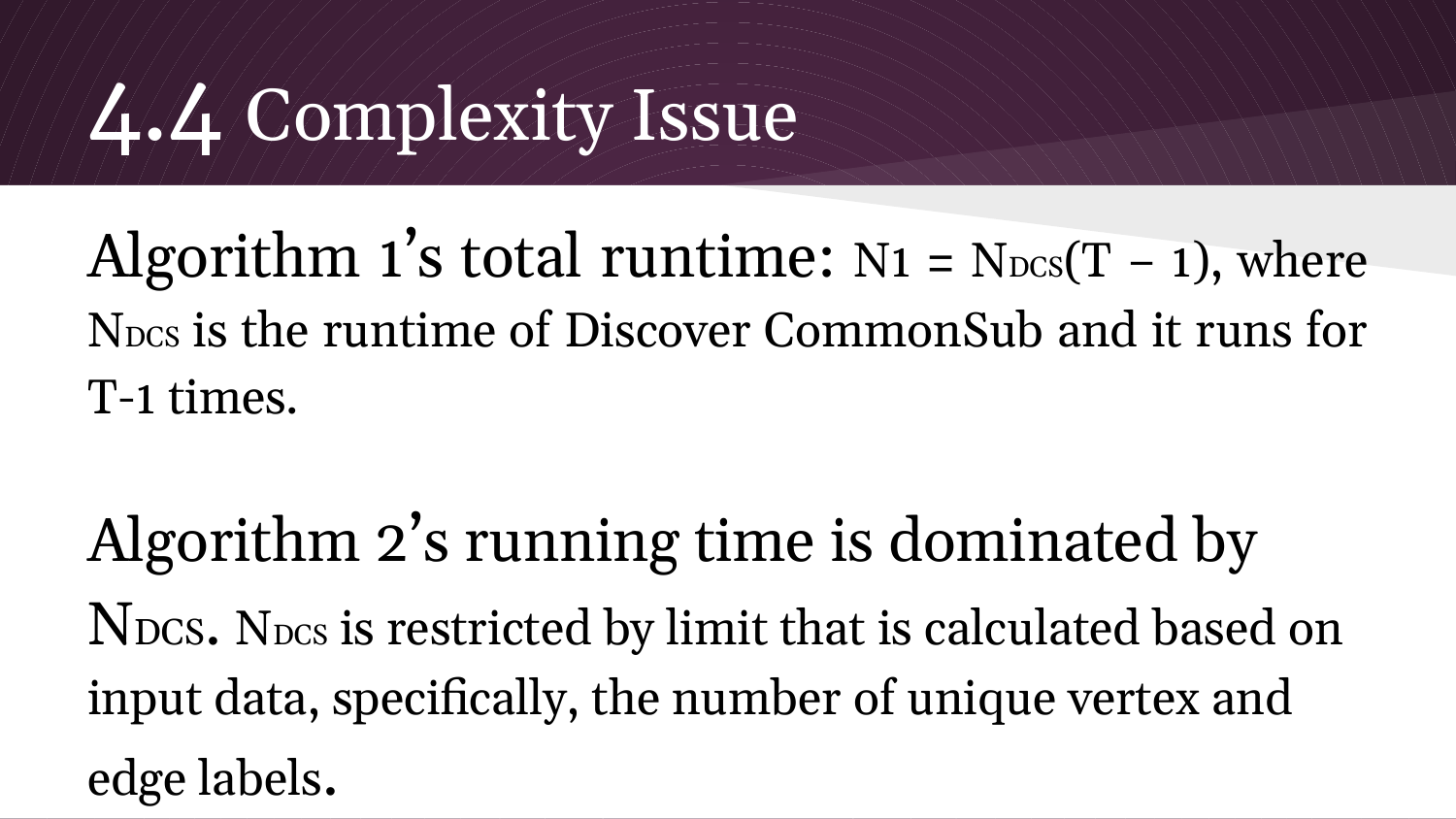

# 4.4 Complexity Issue
Algorithm 1’s total runtime: N1 = NDCS(T − 1), where NDCS is the runtime of Discover CommonSub and it runs for T-1 times.

Algorithm 2’s running time is dominated by NDCS. NDCS is restricted by limit that is calculated based on input data, specifically, the number of unique vertex and edge labels.